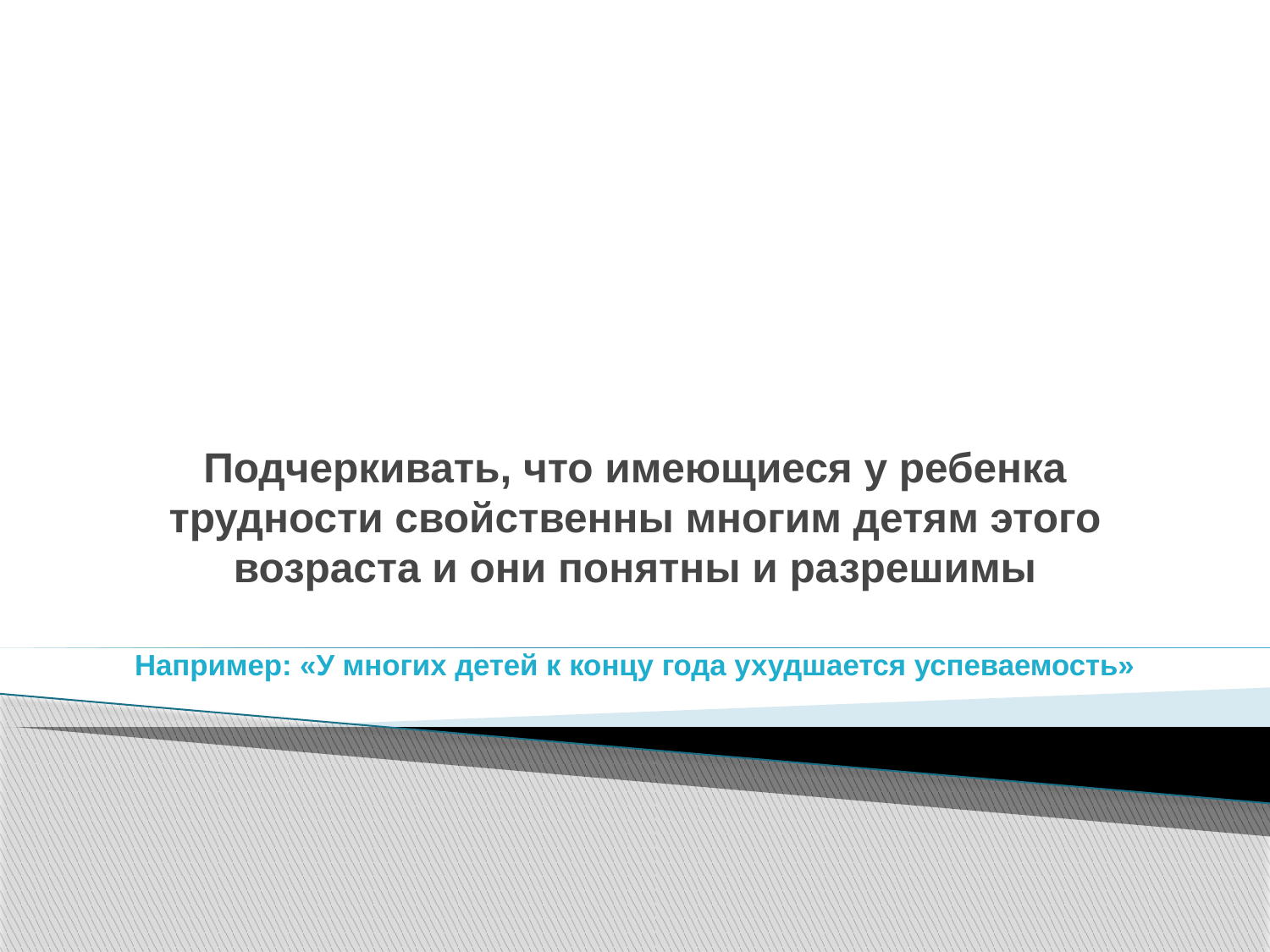

# Подчеркивать, что имеющиеся у ребенка трудности свойственны многим детям этого возраста и они понятны и разрешимы Например: «У многих детей к концу года ухудшается успеваемость»